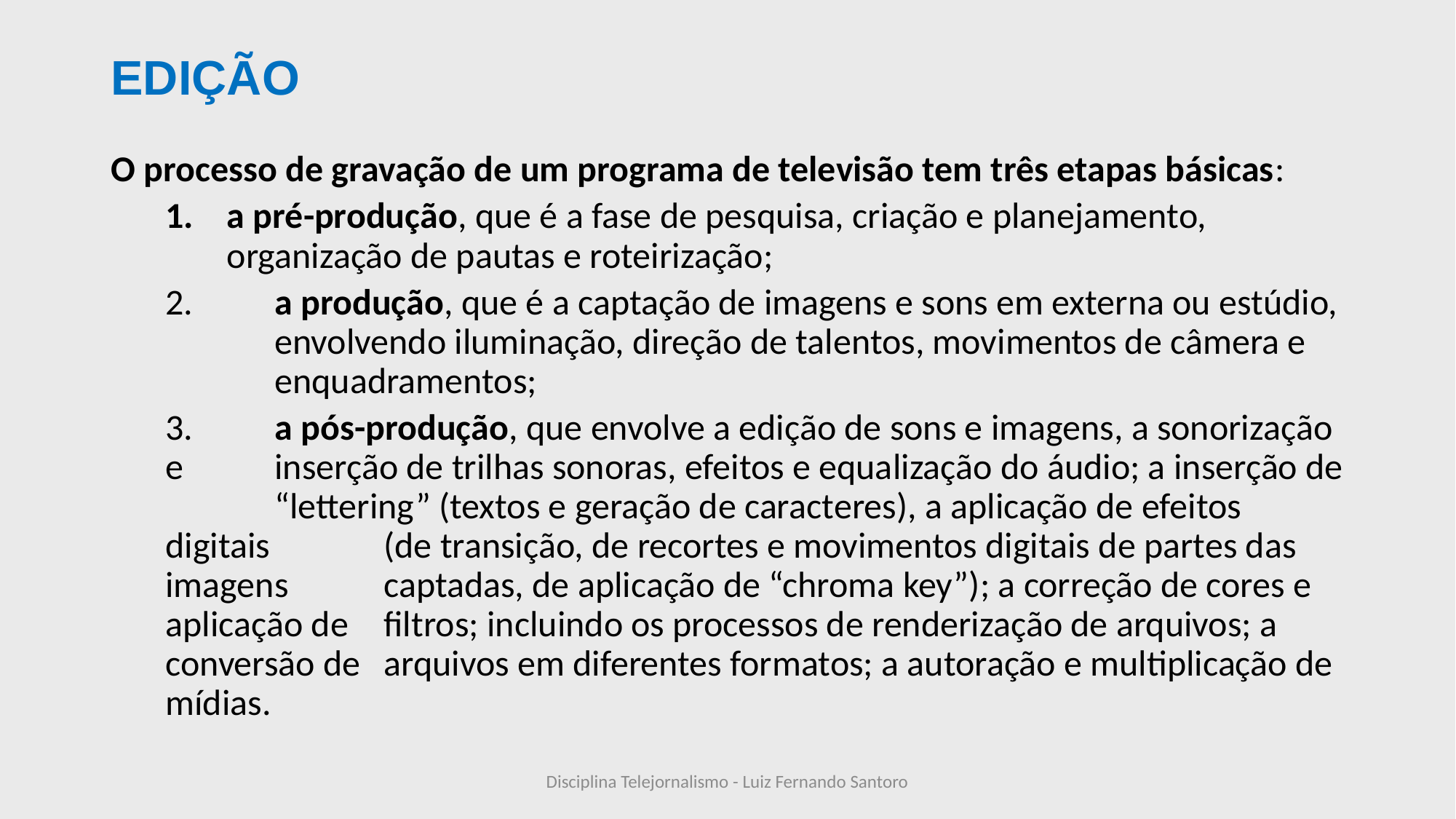

# EDIÇÃO
O processo de gravação de um programa de televisão tem três etapas básicas:
a pré-produção, que é a fase de pesquisa, criação e planejamento, organização de pautas e roteirização;
2. 	a produção, que é a captação de imagens e sons em externa ou estúdio,     	envolvendo iluminação, direção de talentos, movimentos de câmera e 	enquadramentos;
3. 	a pós-produção, que envolve a edição de sons e imagens, a sonorização e 	inserção de trilhas sonoras, efeitos e equalização do áudio; a inserção de 	“lettering” (textos e geração de caracteres), a aplicação de efeitos digitais 	(de transição, de recortes e movimentos digitais de partes das imagens 	captadas, de aplicação de “chroma key”); a correção de cores e aplicação de 	filtros; incluindo os processos de renderização de arquivos; a conversão de 	arquivos em diferentes formatos; a autoração e multiplicação de mídias.

Disciplina Telejornalismo - Luiz Fernando Santoro
160